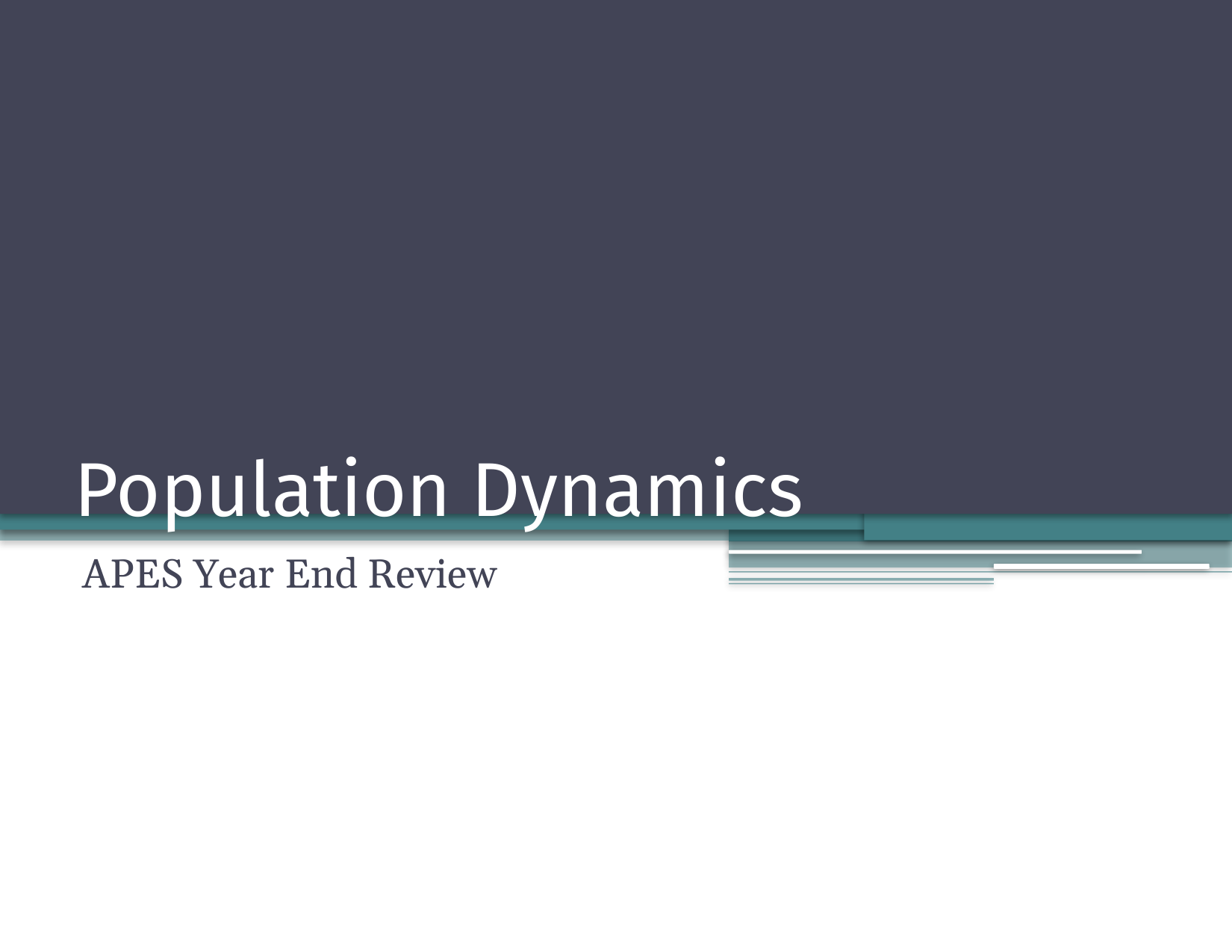

# Population Dynamics
APES Year End Review